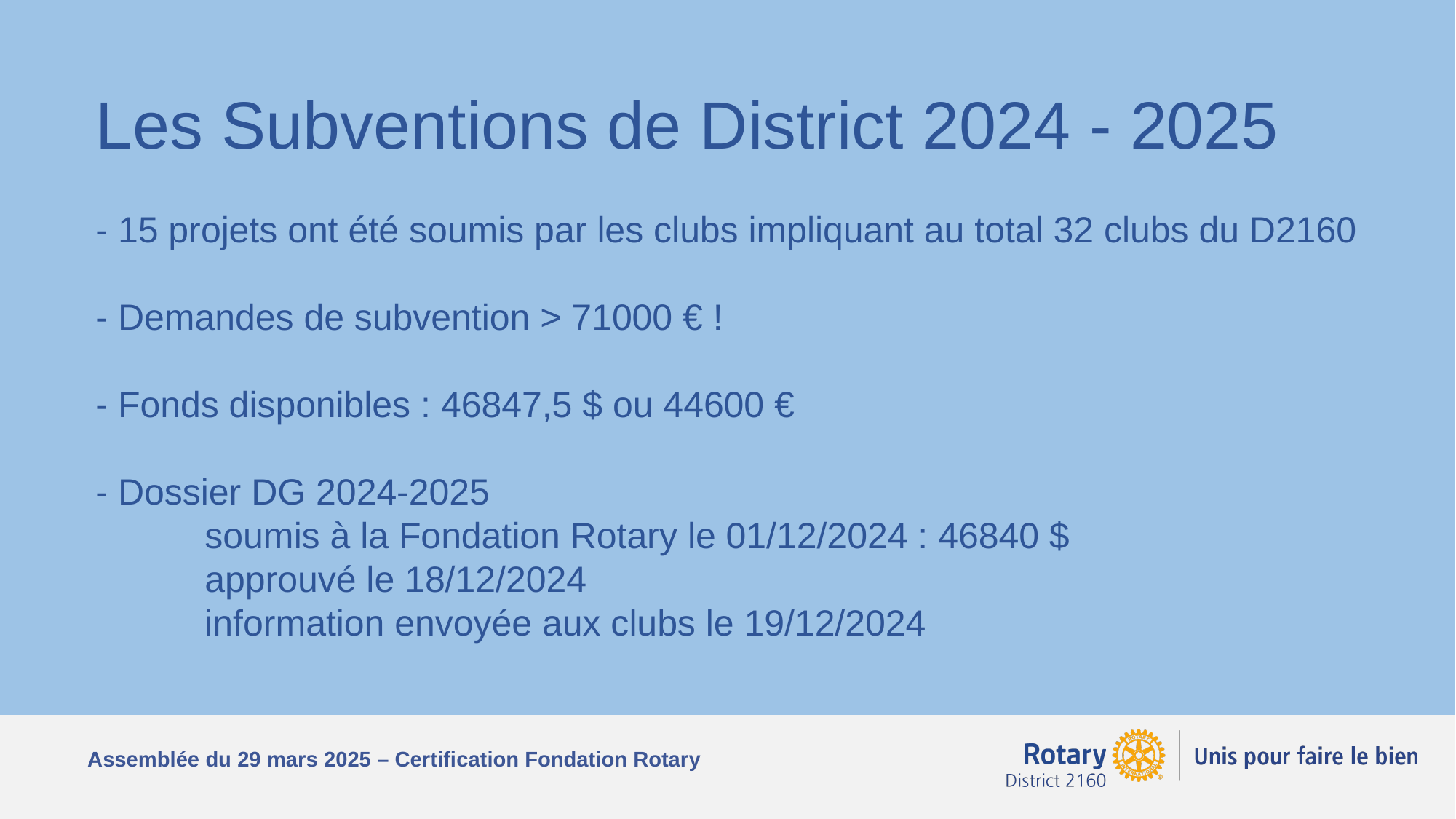

# Les Subventions de District 2024 - 2025 - 15 projets ont été soumis par les clubs impliquant au total 32 clubs du D2160 - Demandes de subvention > 71000 € ! - Fonds disponibles : 46847,5 $ ou 44600 € - Dossier DG 2024-2025 soumis à la Fondation Rotary le 01/12/2024 : 46840 $ approuvé le 18/12/2024 information envoyée aux clubs le 19/12/2024